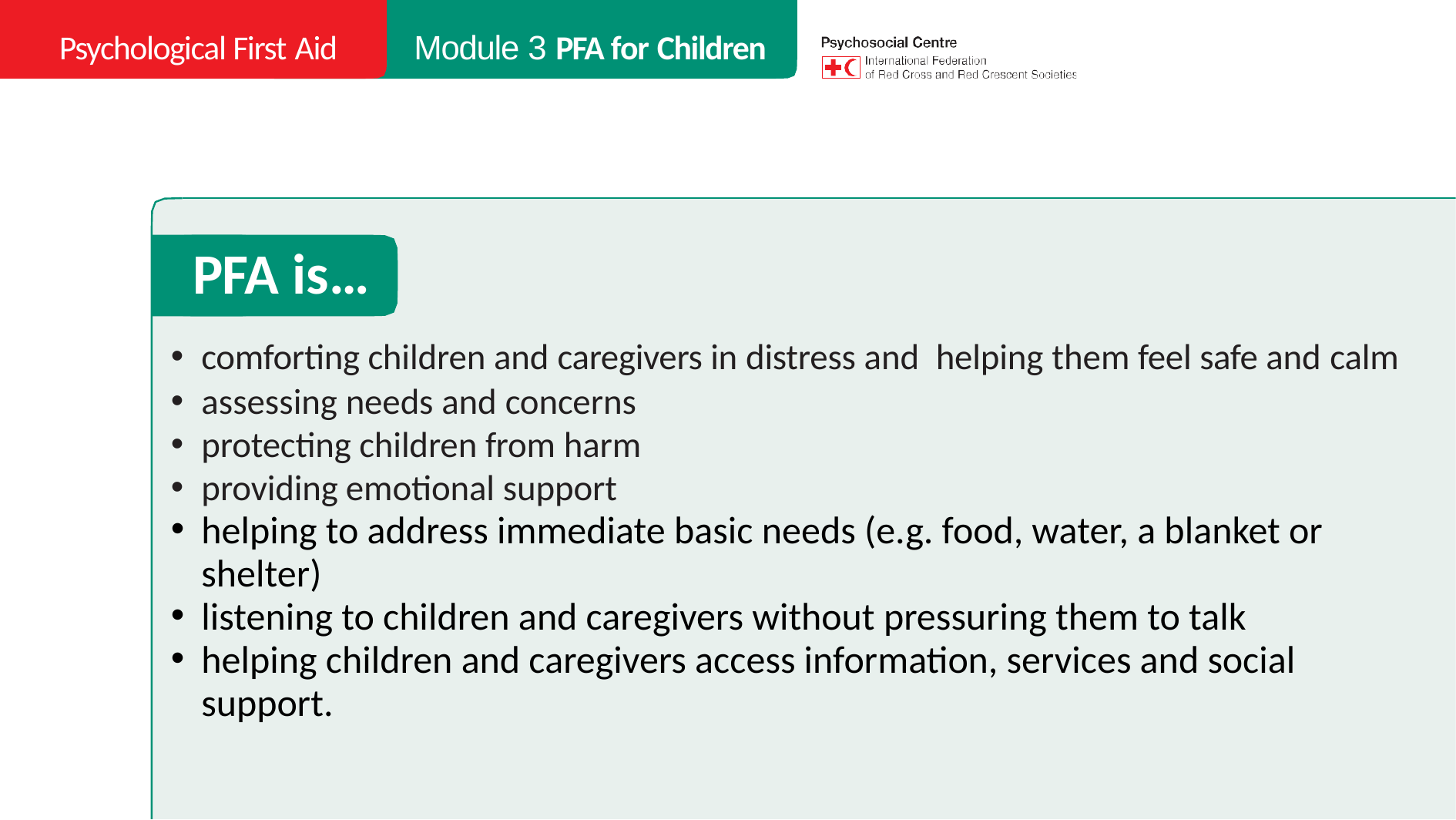

Psychological First Aid
Module 3 PFA for Children

# PFA is…
comforting children and caregivers in distress and  helping them feel safe and calm
assessing needs and concerns
protecting children from harm
providing emotional support
helping to address immediate basic needs (e.g. food, water, a blanket or shelter)
listening to children and caregivers without pressuring them to talk
helping children and caregivers access information, services and social support.